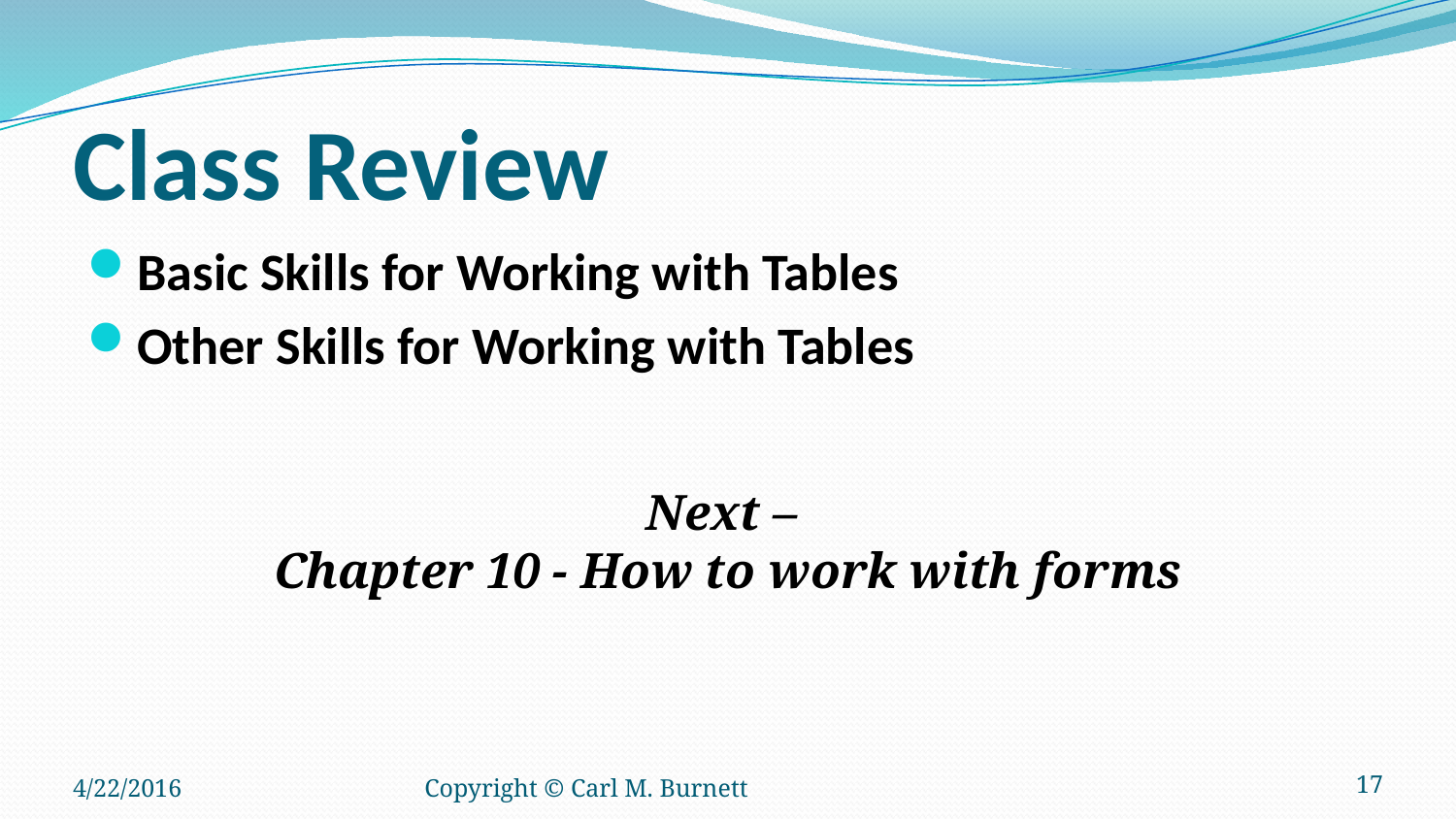

# Class Review
Basic Skills for Working with Tables
Other Skills for Working with Tables
Next –
Chapter 10 - How to work with forms
4/22/2016
Copyright © Carl M. Burnett
17